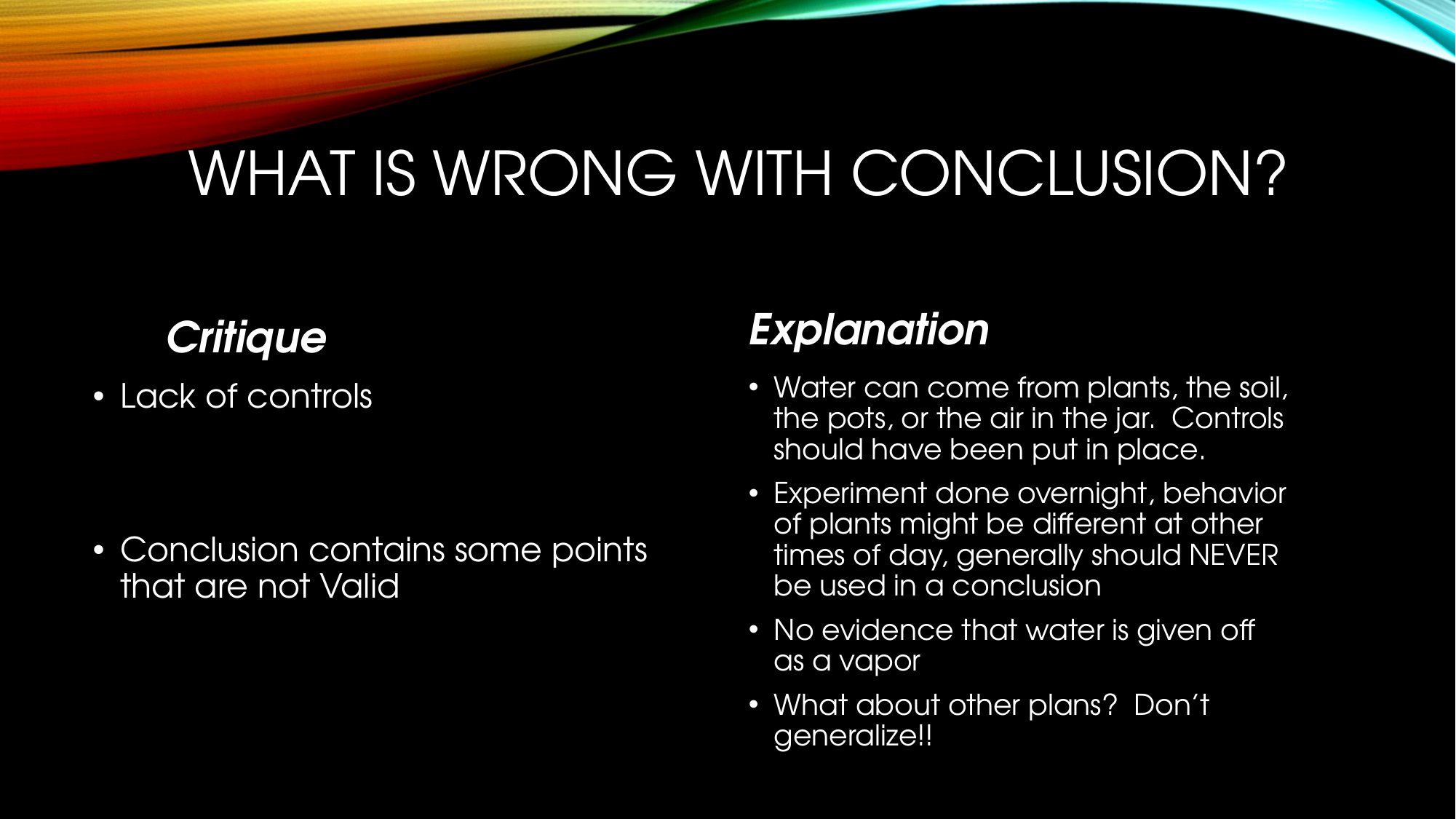

# What is wrong with Conclusion?
Explanation
Critique
Water can come from plants, the soil, the pots, or the air in the jar.  Controls should have been put in place.
Experiment done overnight, behavior of plants might be different at other times of day, generally should NEVER be used in a conclusion
No evidence that water is given off as a vapor
What about other plans?  Don’t generalize!!

Lack of controls

Conclusion contains some points that are not Valid